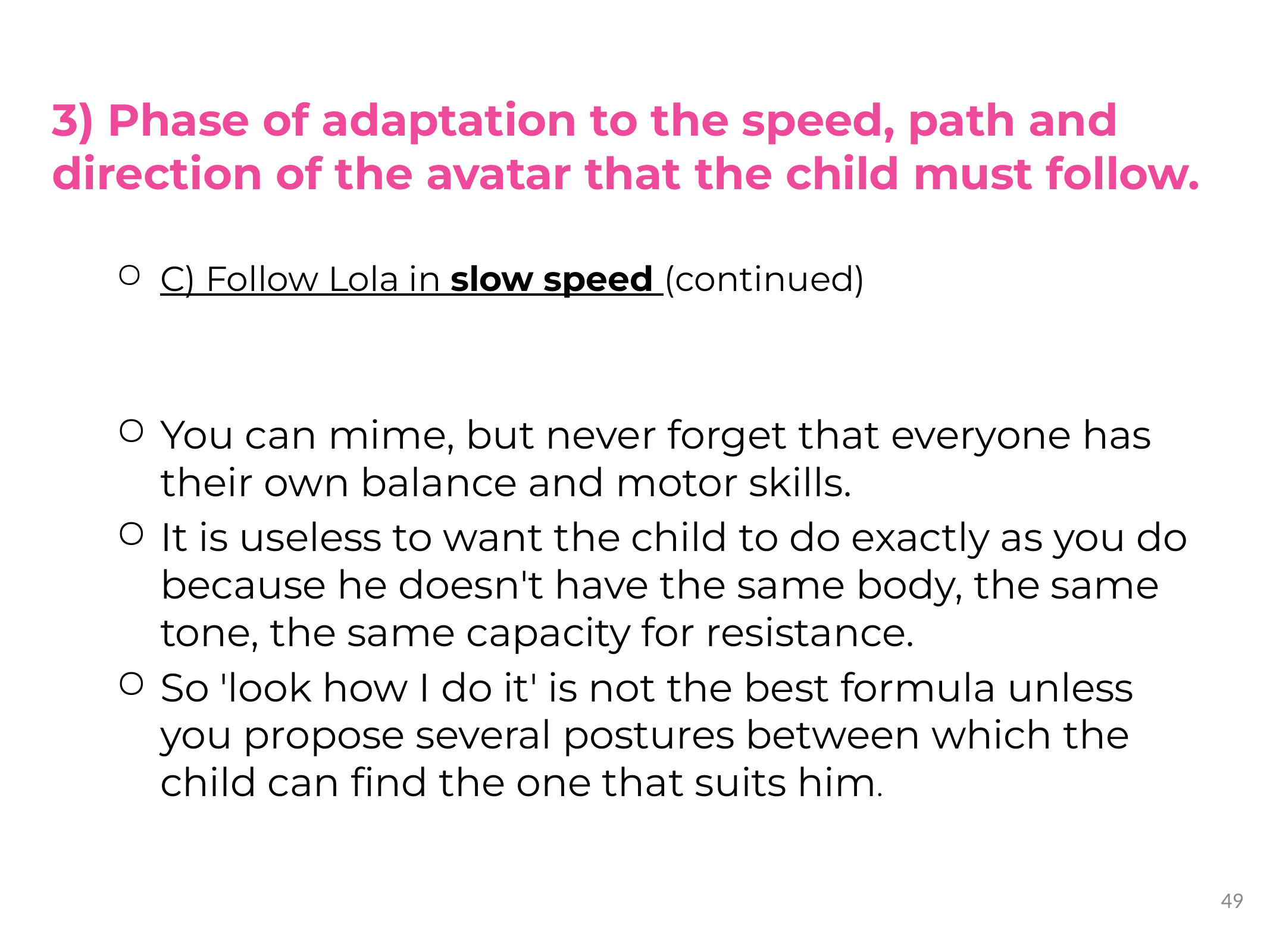

# 3) Phase of adaptation to the speed, path and direction of the avatar that the child must follow.

C) Follow Lola in slow speed (continued)

You can mime, but never forget that everyone has their own balance and motor skills.
It is useless to want the child to do exactly as you do because he doesn't have the same body, the same tone, the same capacity for resistance.
So 'look how I do it' is not the best formula unless you propose several postures between which the child can find the one that suits him.

49